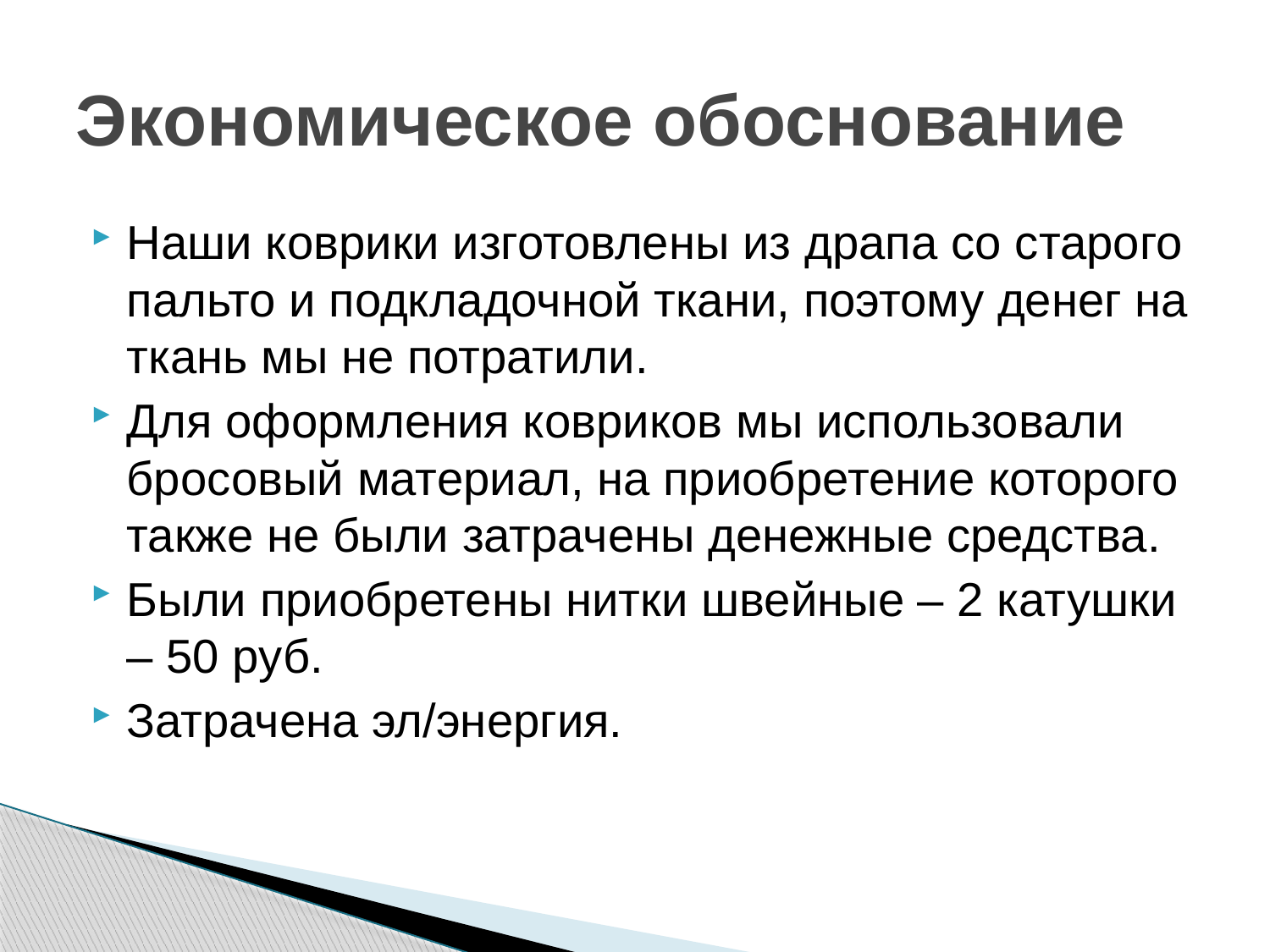

# Экономическое обоснование
Наши коврики изготовлены из драпа со старого пальто и подкладочной ткани, поэтому денег на ткань мы не потратили.
Для оформления ковриков мы использовали бросовый материал, на приобретение которого также не были затрачены денежные средства.
Были приобретены нитки швейные – 2 катушки – 50 руб.
Затрачена эл/энергия.